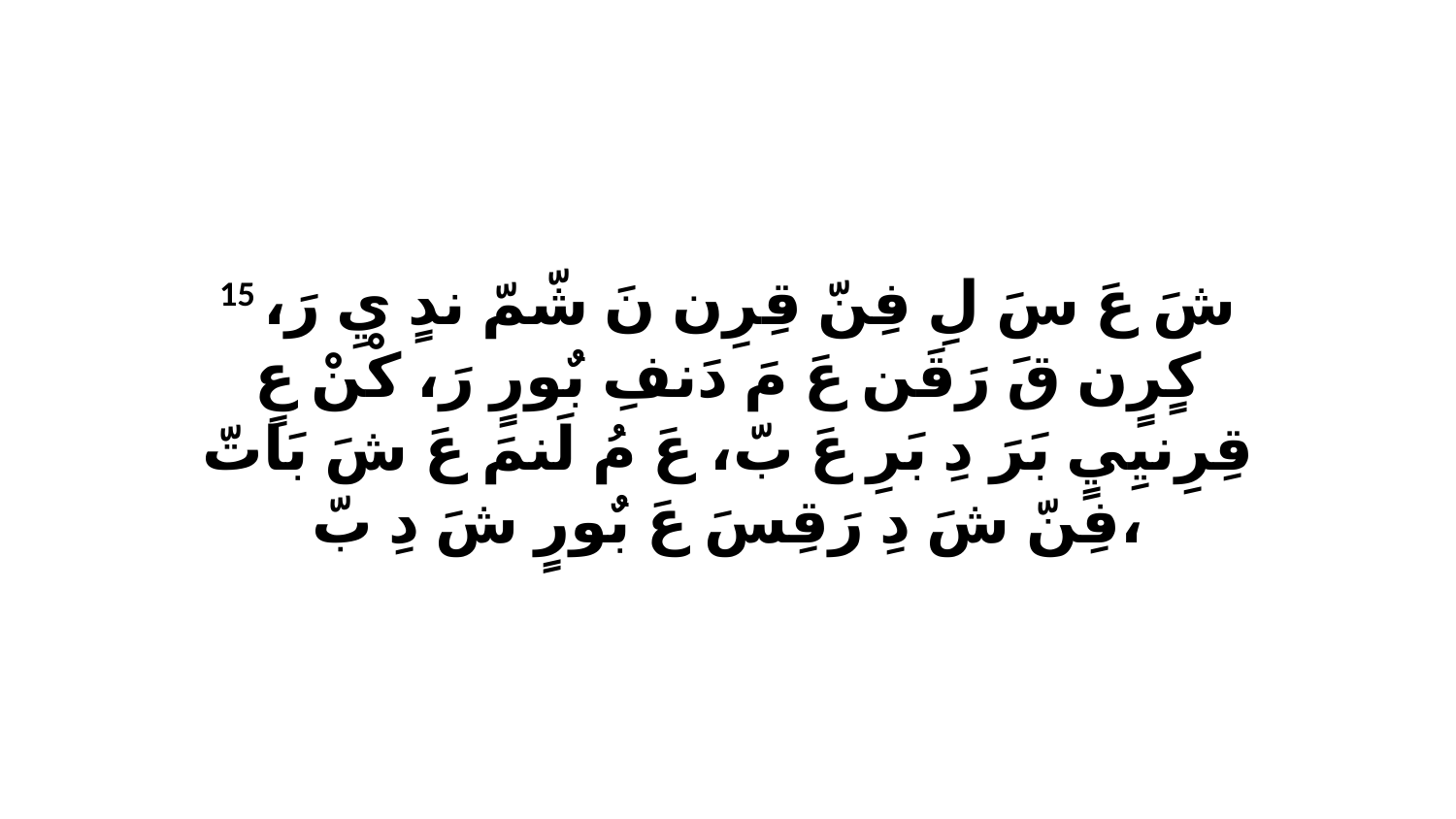

15 شَ عَ سَ لِ فِنّ قِرِن نَ شّمّ ندٍ يِ رَ، كٍرٍن قَ رَقَن عَ مَ دَنفِ بٌورٍ رَ، كْنْ عٍ قِرِنيِيٍ بَرَ دِ بَرِ عَ بّ، عَ مُ لَنمَ عَ شَ بَاتّ فِنّ شَ دِ رَقِسَ عَ بٌورٍ شَ دِ بّ،